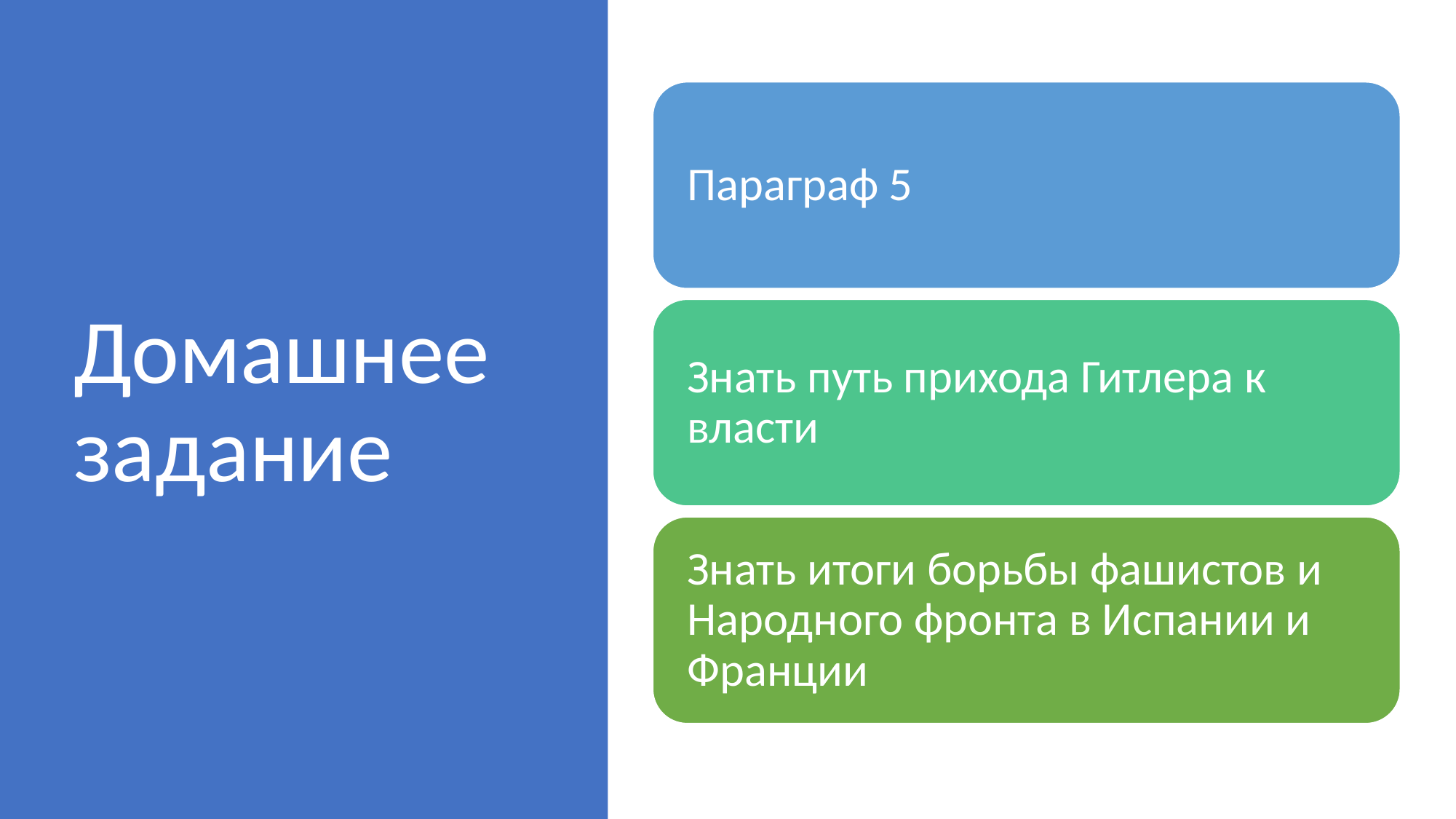

# Домашнее задание
Параграф 5
Знать путь прихода Гитлера к власти
Знать итоги борьбы фашистов и Народного фронта в Испании и Франции